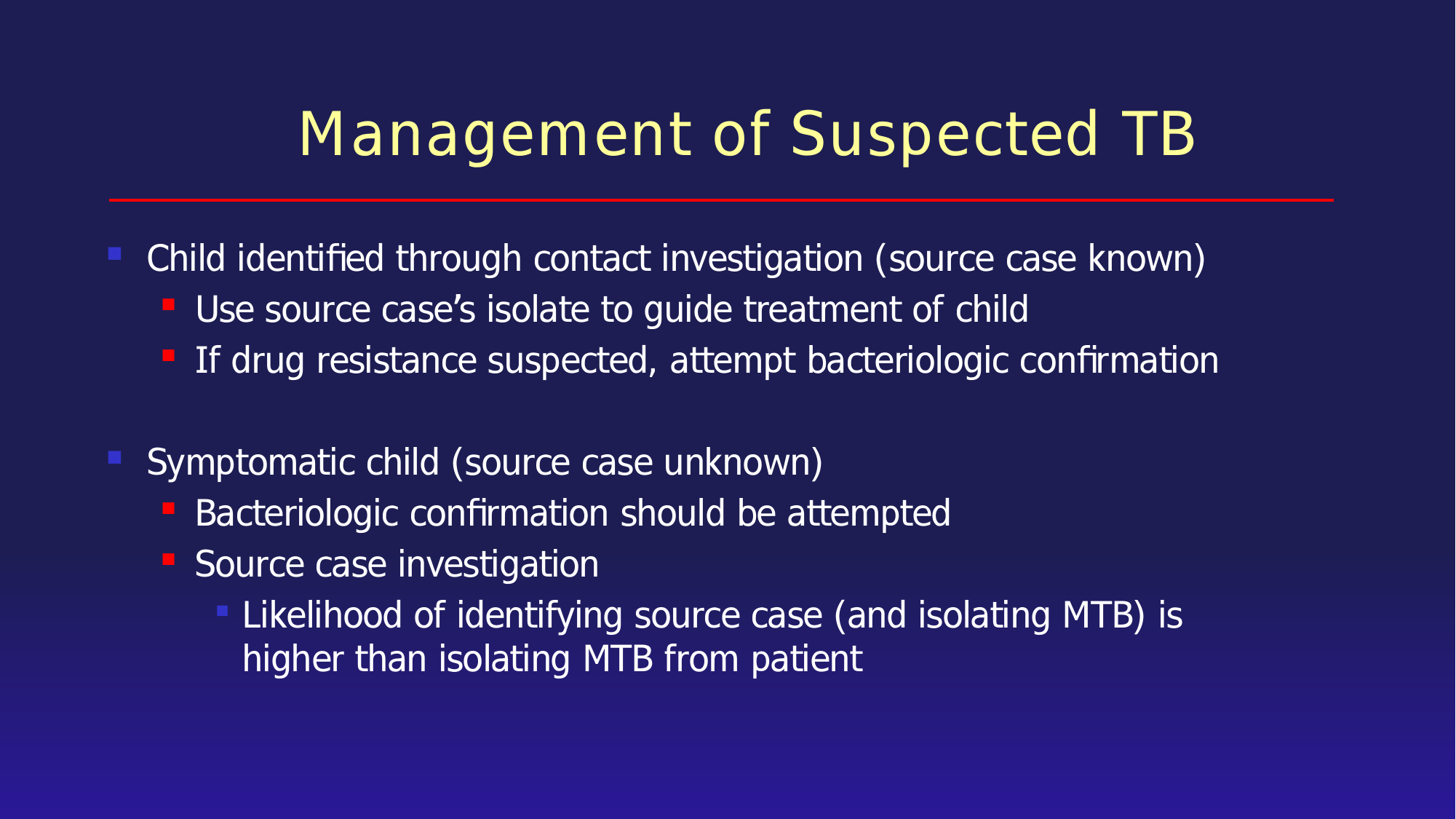

# Management of Suspected TB
Child identified through contact investigation (source case known)
Use source case’s isolate to guide treatment of child
If drug resistance suspected, attempt bacteriologic confirmation

Symptomatic child (source case unknown)
Bacteriologic confirmation should be attempted
Source case investigation
Likelihood of identifying source case (and isolating MTB) is higher than isolating MTB from patient